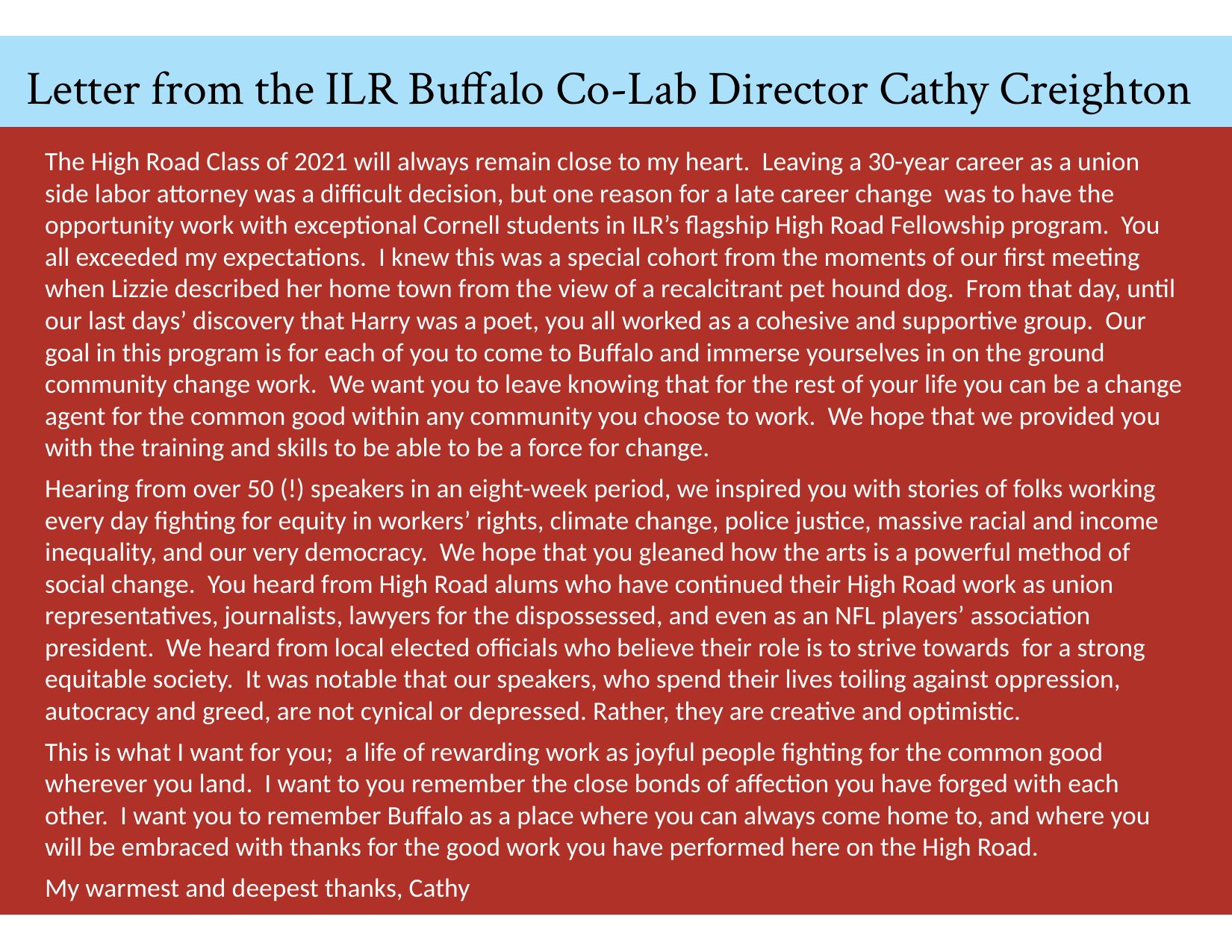

Letter from the ILR Buffalo Co-Lab Director Cathy Creighton

The High Road Class of 2021 will always remain close to my heart.  Leaving a 30-year career as a union side labor attorney was a difficult decision, but one reason for a late career change  was to have the opportunity work with exceptional Cornell students in ILR’s flagship High Road Fellowship program.  You all exceeded my expectations.  I knew this was a special cohort from the moments of our first meeting when Lizzie described her home town from the view of a recalcitrant pet hound dog.  From that day, until our last days’ discovery that Harry was a poet, you all worked as a cohesive and supportive group.  Our goal in this program is for each of you to come to Buffalo and immerse yourselves in on the ground community change work.  We want you to leave knowing that for the rest of your life you can be a change agent for the common good within any community you choose to work.  We hope that we provided you with the training and skills to be able to be a force for change.
Hearing from over 50 (!) speakers in an eight-week period, we inspired you with stories of folks working every day fighting for equity in workers’ rights, climate change, police justice, massive racial and income inequality, and our very democracy.  We hope that you gleaned how the arts is a powerful method of social change.  You heard from High Road alums who have continued their High Road work as union representatives, journalists, lawyers for the dispossessed, and even as an NFL players’ association president.  We heard from local elected officials who believe their role is to strive towards  for a strong equitable society.  It was notable that our speakers, who spend their lives toiling against oppression, autocracy and greed, are not cynical or depressed. Rather, they are creative and optimistic.
This is what I want for you;  a life of rewarding work as joyful people fighting for the common good wherever you land.  I want to you remember the close bonds of affection you have forged with each other.  I want you to remember Buffalo as a place where you can always come home to, and where you will be embraced with thanks for the good work you have performed here on the High Road.
My warmest and deepest thanks, Cathy